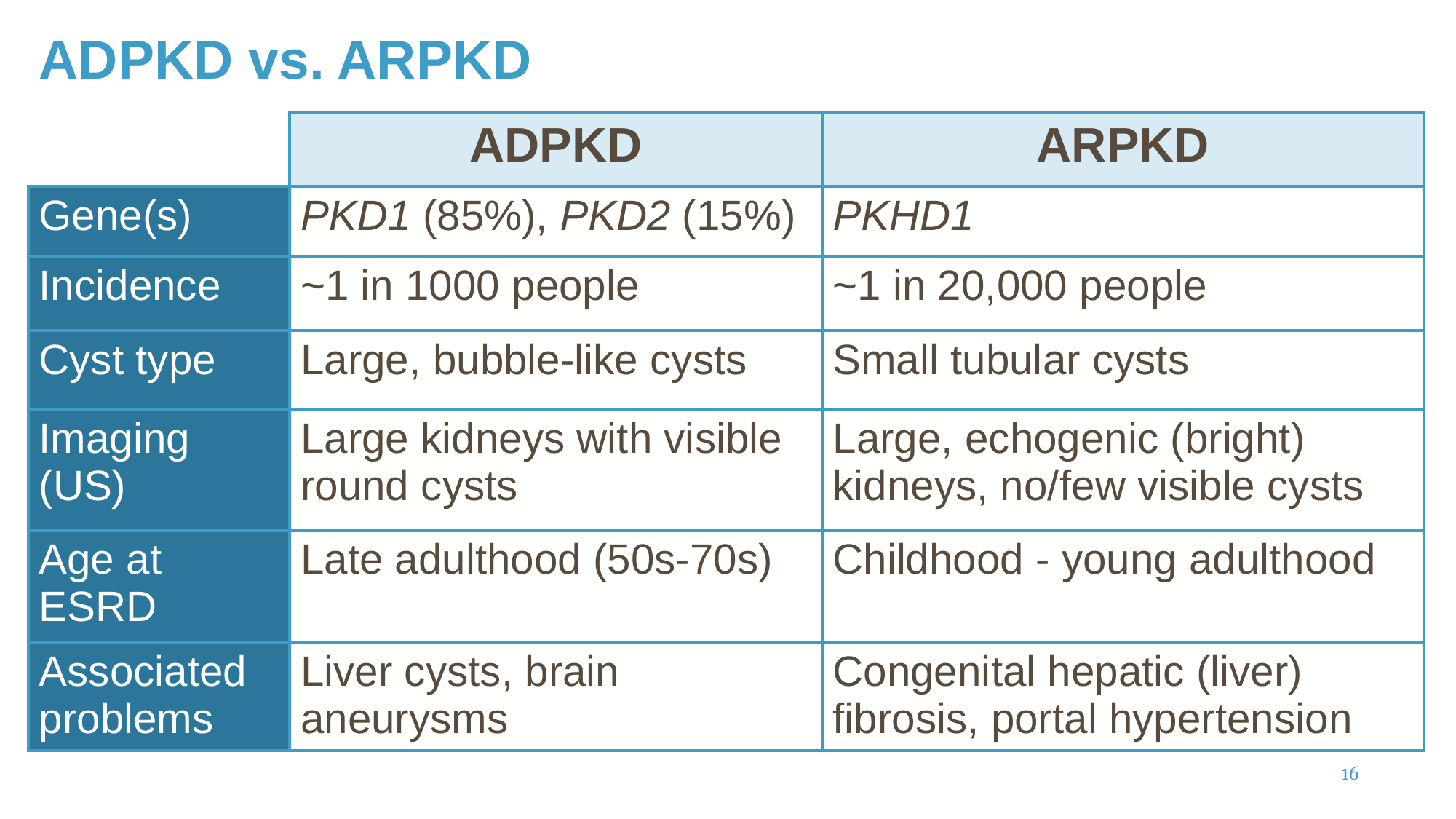

# ADPKD vs. ARPKD
|  | ADPKD | ARPKD |
| --- | --- | --- |
| Gene(s) | PKD1 (85%), PKD2 (15%) | PKHD1 |
| Incidence | ~1 in 1000 people | ~1 in 20,000 people |
| Cyst type | Large, bubble-like cysts | Small tubular cysts |
| Imaging (US) | Large kidneys with visible round cysts | Large, echogenic (bright) kidneys, no/few visible cysts |
| Age at ESRD | Late adulthood (50s-70s) | Childhood - young adulthood |
| Associated problems | Liver cysts, brain aneurysms | Congenital hepatic (liver) fibrosis, portal hypertension |
16